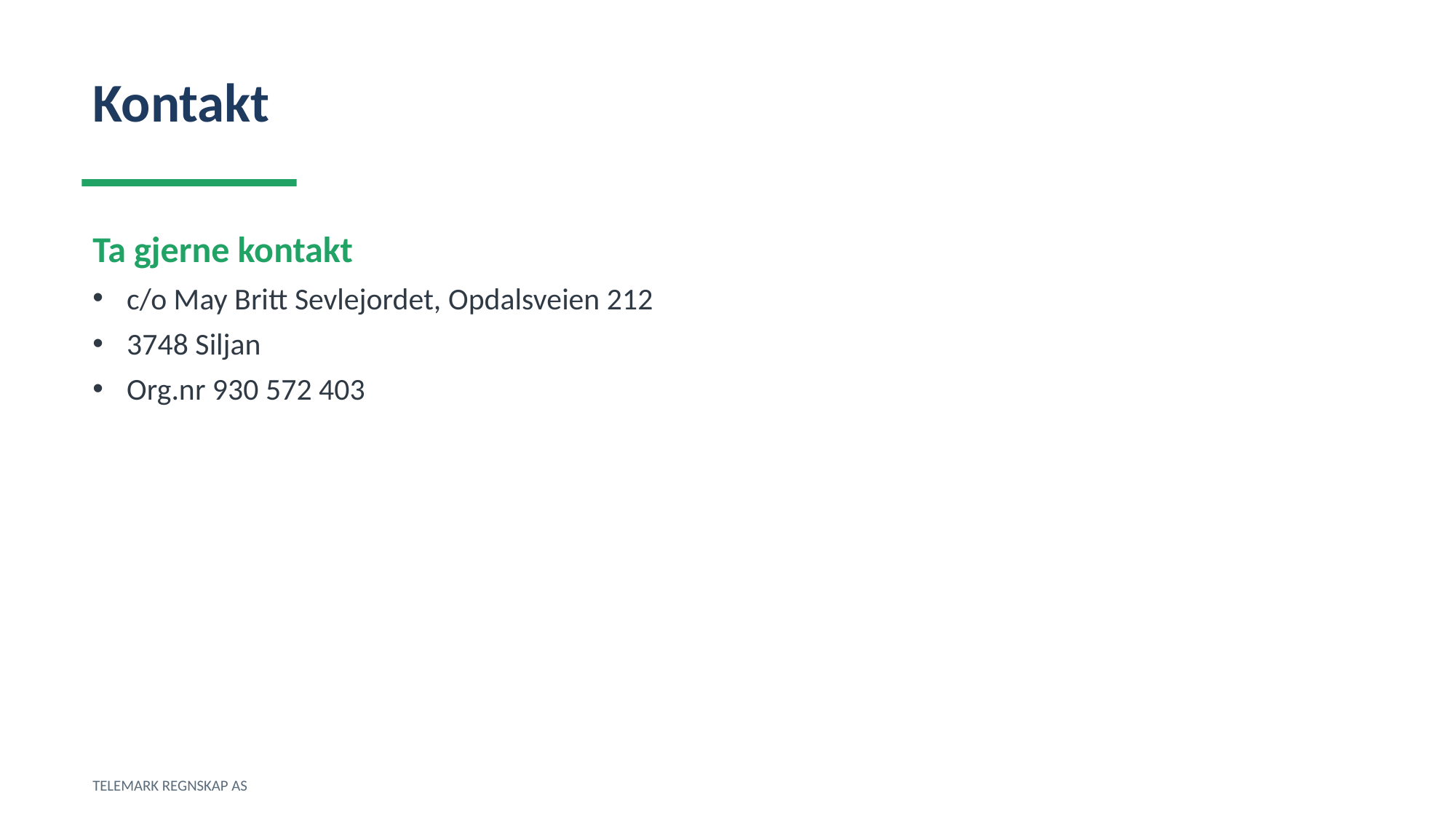

Kontakt

Ta gjerne kontakt
c/o May Britt Sevlejordet, Opdalsveien 212
3748 Siljan
Org.nr 930 572 403
TELEMARK REGNSKAP AS